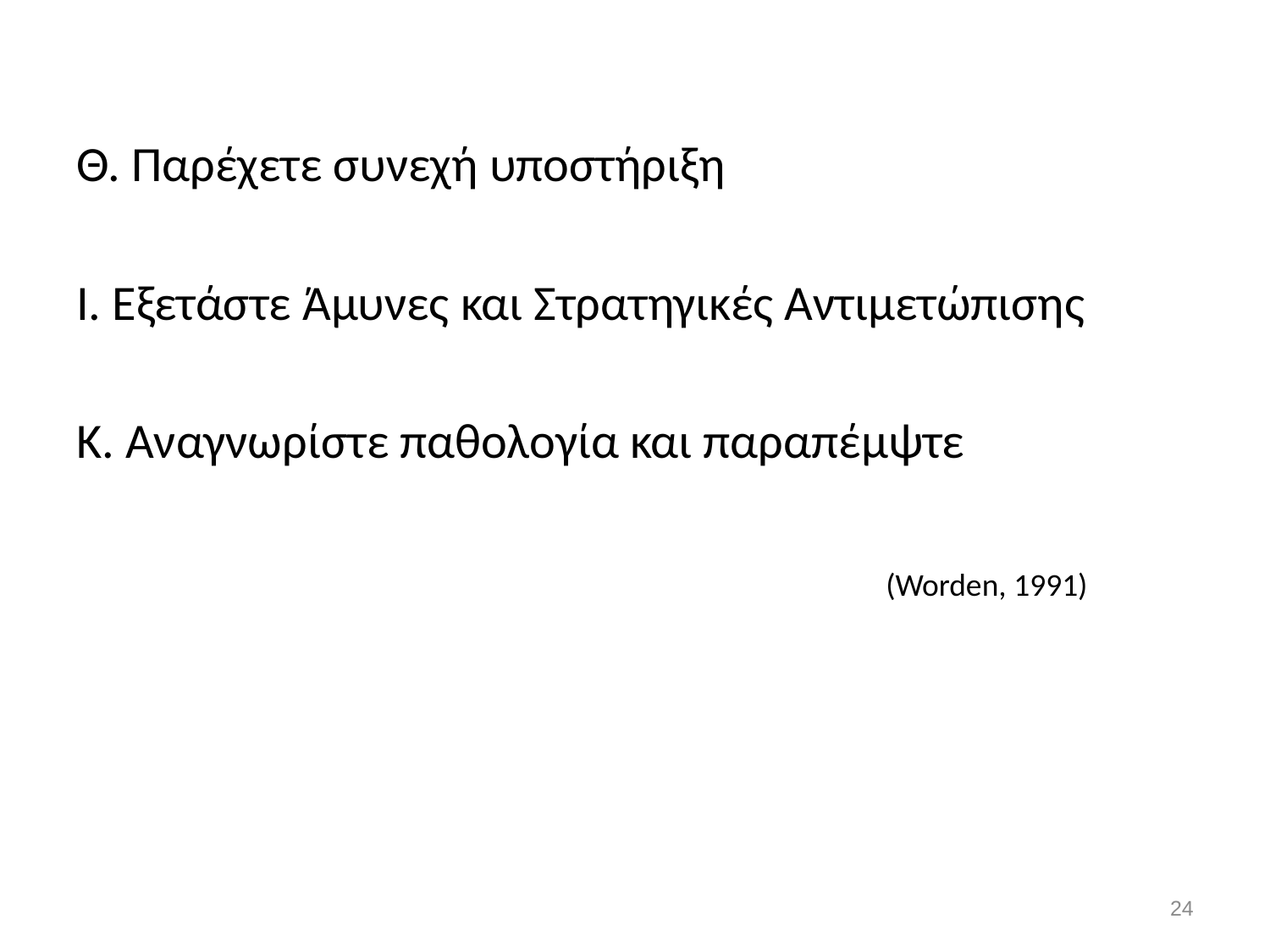

#
Θ. Παρέχετε συνεχή υποστήριξη

Ι. Εξετάστε Άμυνες και Στρατηγικές Αντιμετώπισης

Κ. Αναγνωρίστε παθολογία και παραπέμψτε

							(Worden, 1991)

24